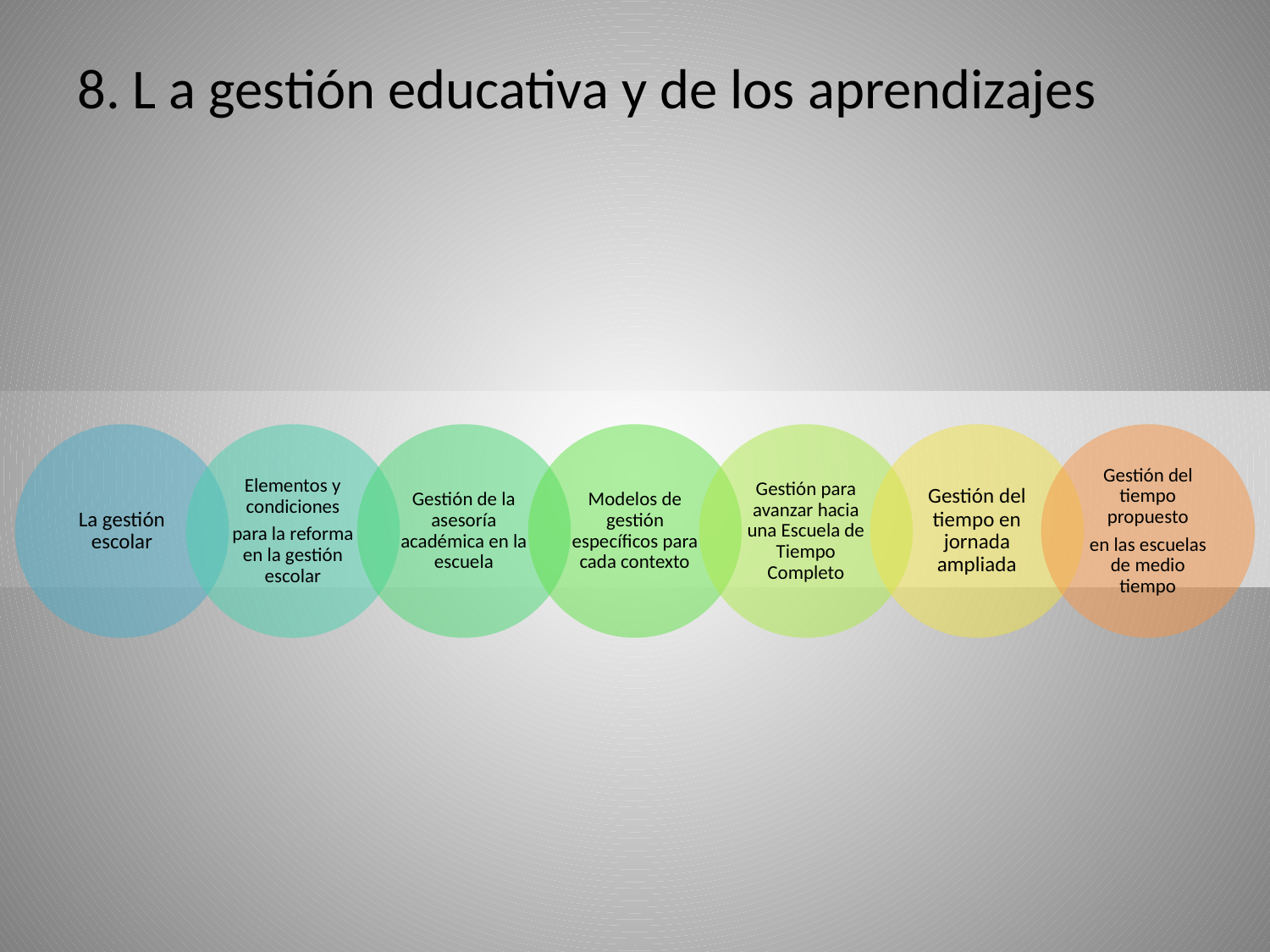

8. L a gestión educativa y de los aprendizajes
La gestión escolar
Elementos y condiciones
para la reforma en la gestión escolar
Gestión de la asesoría académica en la escuela
Modelos de gestión específicos para cada contexto
Gestión para avanzar hacia una Escuela de Tiempo Completo
Gestión del tiempo en jornada ampliada
Gestión del tiempo propuesto
en las escuelas de medio tiempo